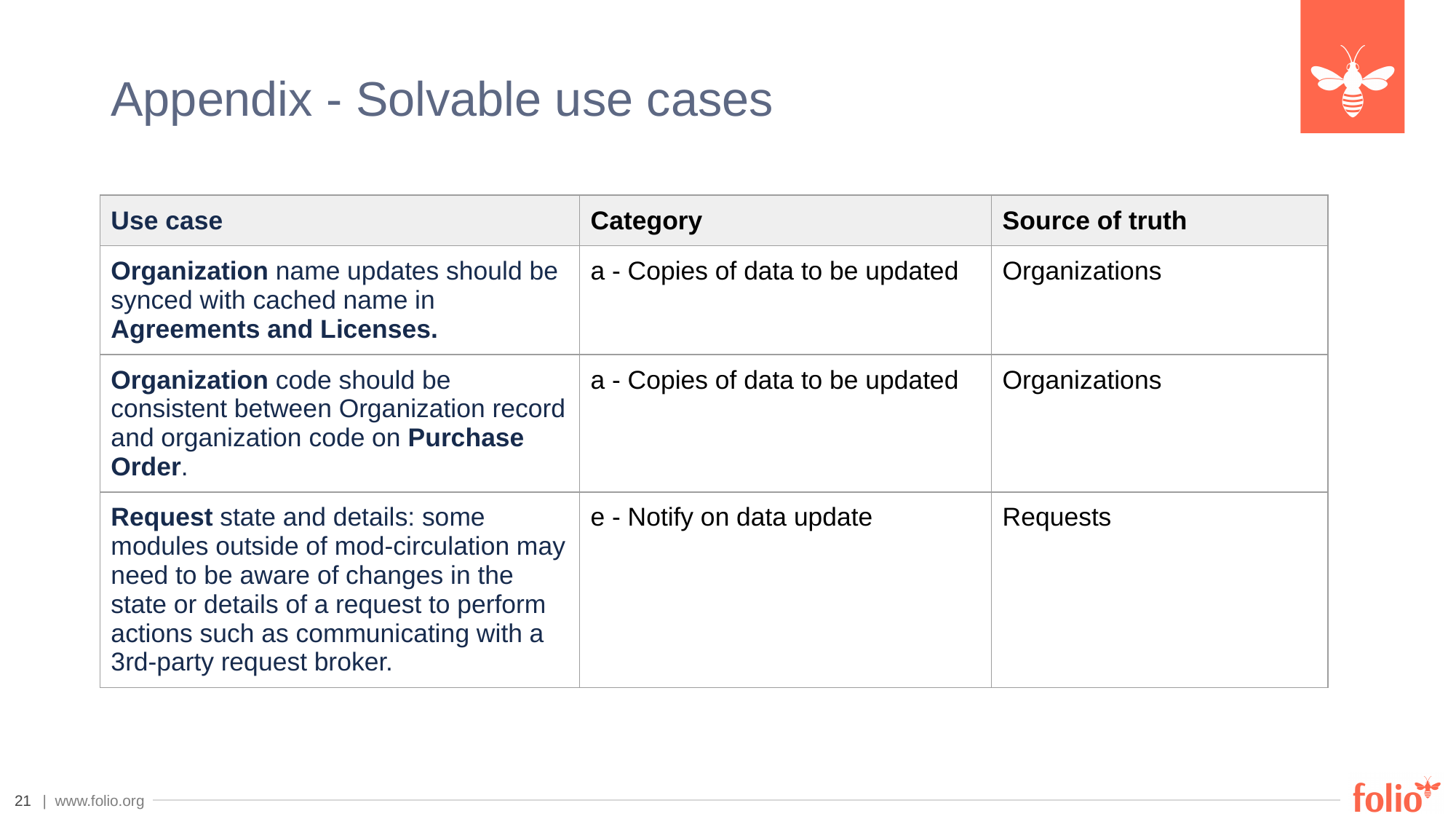

# Appendix - Solvable use cases
| Use case | Category | Source of truth |
| --- | --- | --- |
| Organization name updates should be synced with cached name in Agreements and Licenses. | a - Copies of data to be updated | Organizations |
| Organization code should be consistent between Organization record and organization code on Purchase Order. | a - Copies of data to be updated | Organizations |
| Request state and details: some modules outside of mod-circulation may need to be aware of changes in the state or details of a request to perform actions such as communicating with a 3rd-party request broker. | e - Notify on data update | Requests |